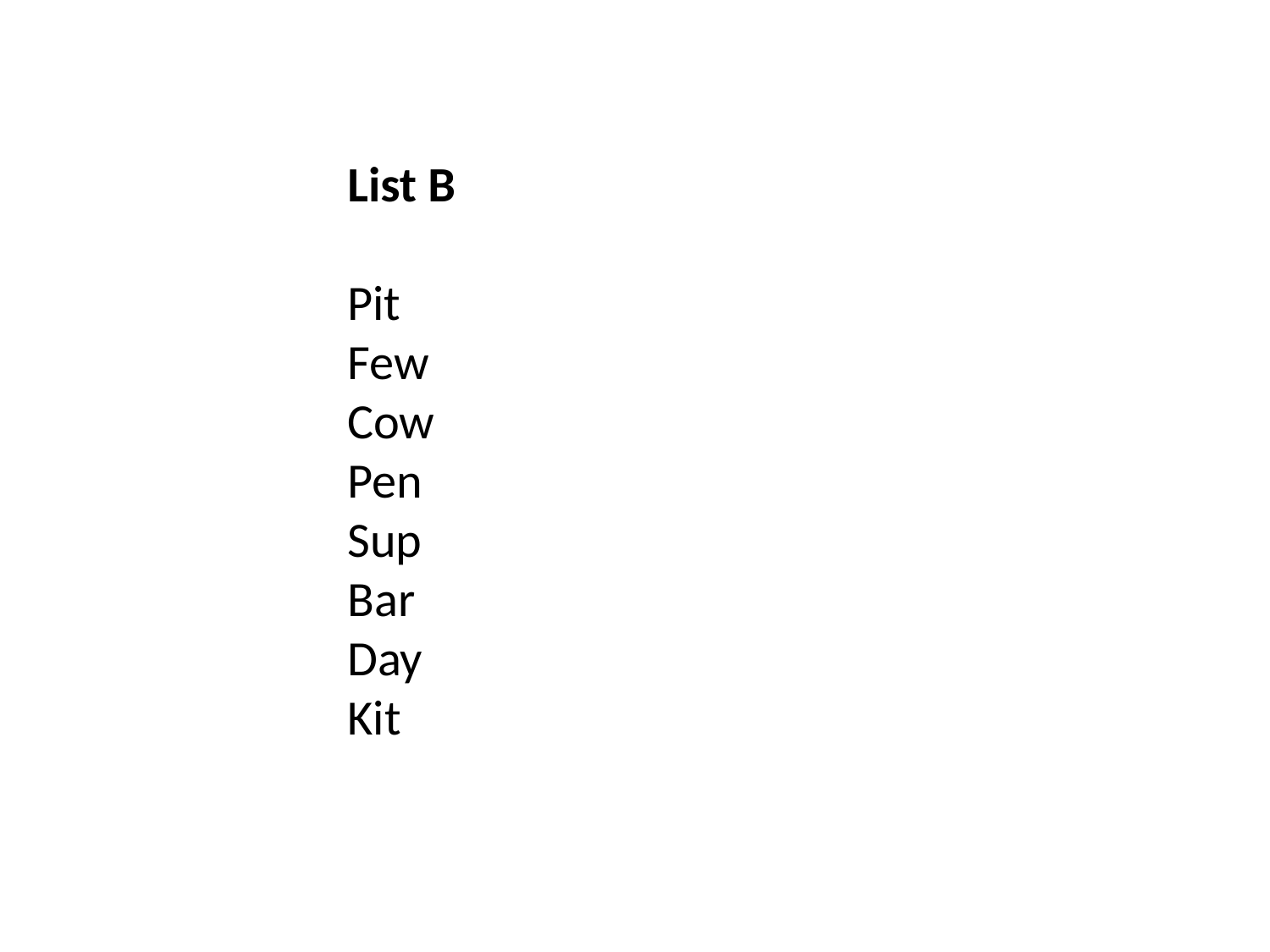

List B

Pit
Few
Cow
Pen
Sup
Bar
Day
Kit